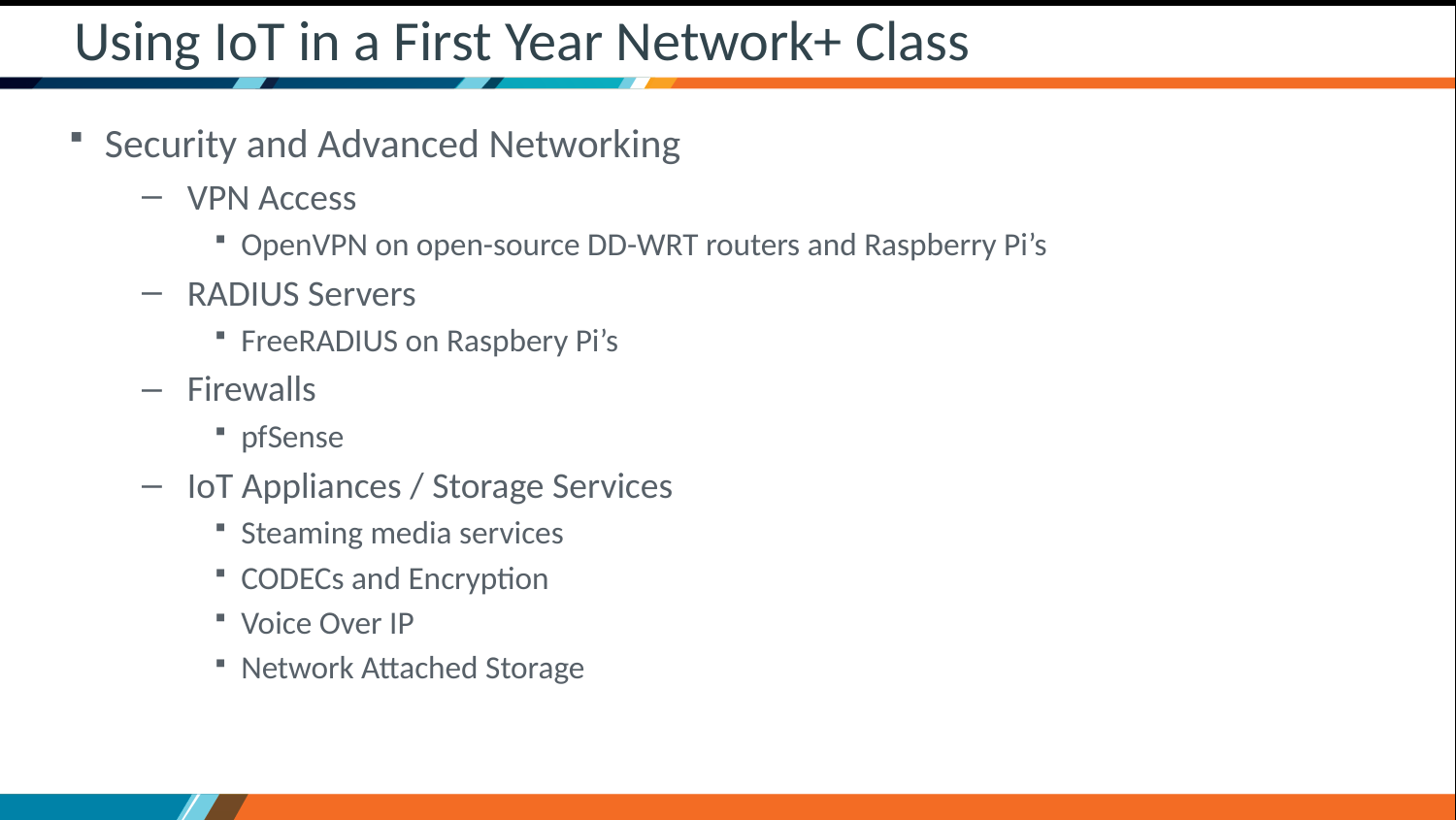

# Using IoT in a First Year Network+ Class
Security and Advanced Networking
VPN Access
OpenVPN on open-source DD-WRT routers and Raspberry Pi’s
RADIUS Servers
FreeRADIUS on Raspbery Pi’s
Firewalls
pfSense
IoT Appliances / Storage Services
Steaming media services
CODECs and Encryption
Voice Over IP
Network Attached Storage